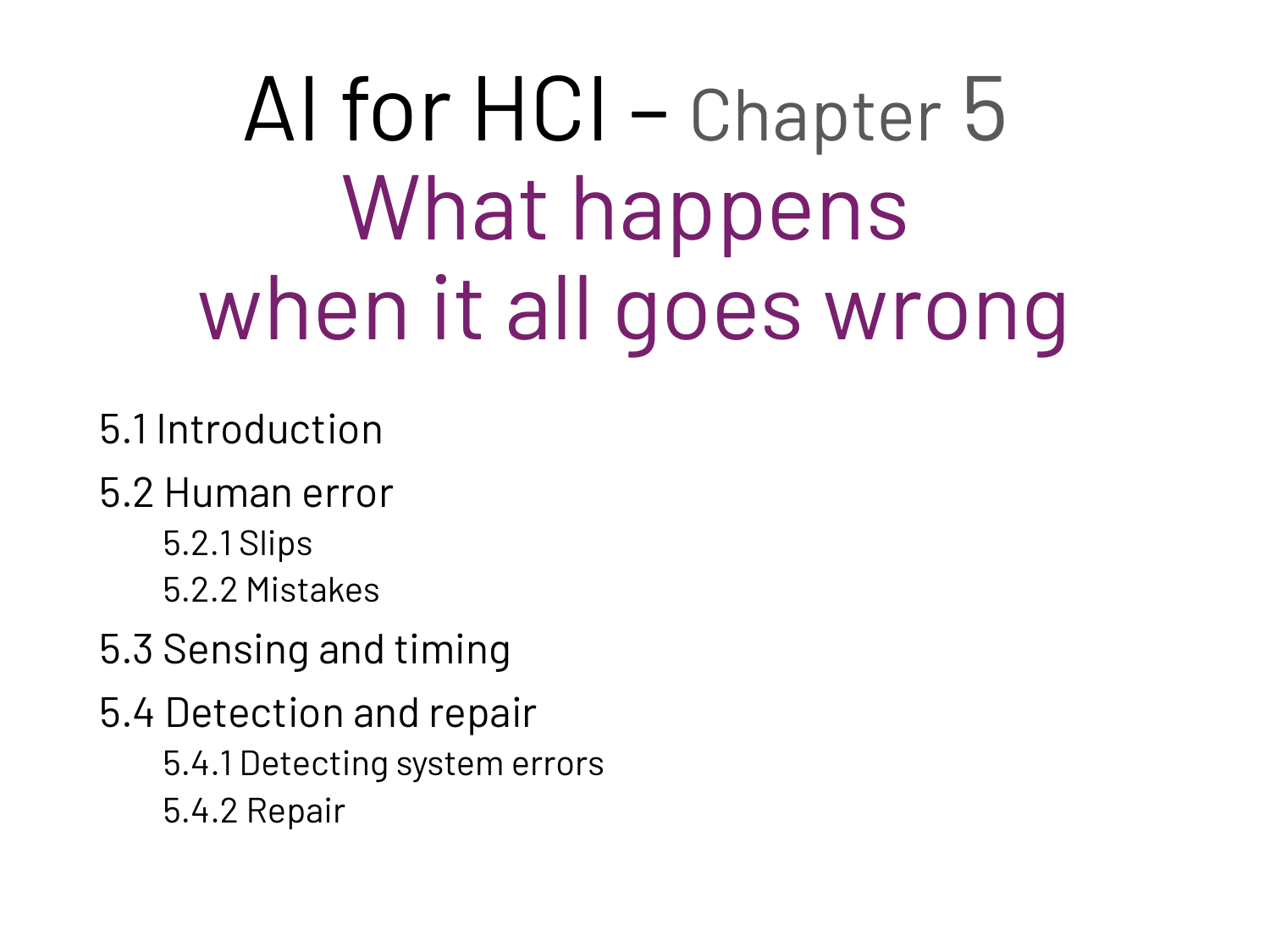

# AI for HCI – Chapter 5 What happens when it all goes wrong
5.1 Introduction
5.2 Human error
5.2.1 Slips
5.2.2 Mistakes
5.3 Sensing and timing
5.4 Detection and repair
5.4.1 Detecting system errors
5.4.2 Repair